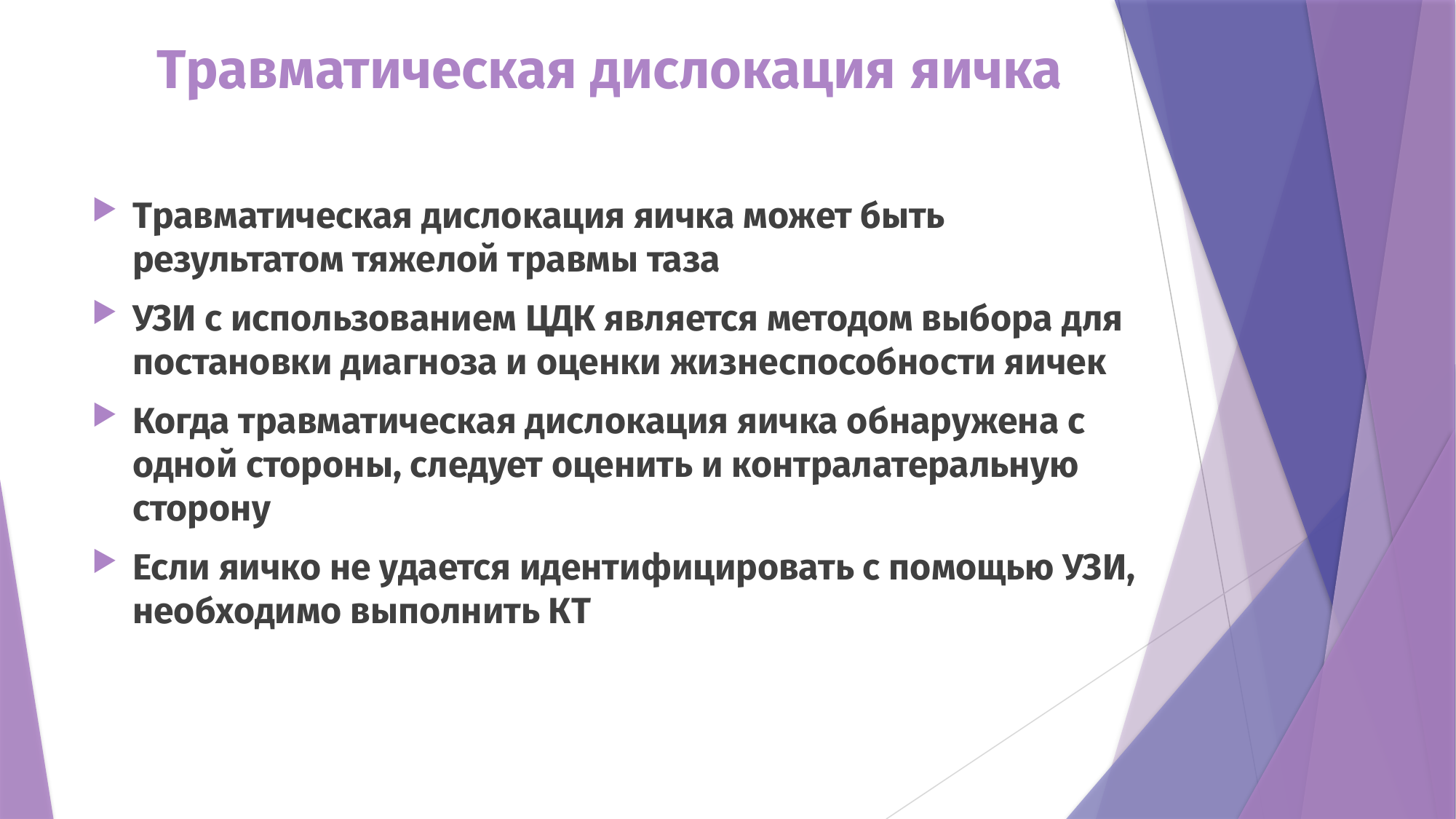

# Травматическая дислокация яичка
Травматическая дислокация яичка может быть результатом тяжелой травмы таза
УЗИ с использованием ЦДК является методом выбора для постановки диагноза и оценки жизнеспособности яичек
Когда травматическая дислокация яичка обнаружена с одной стороны, следует оценить и контралатеральную сторону
Если яичко не удается идентифицировать с помощью УЗИ, необходимо выполнить КТ